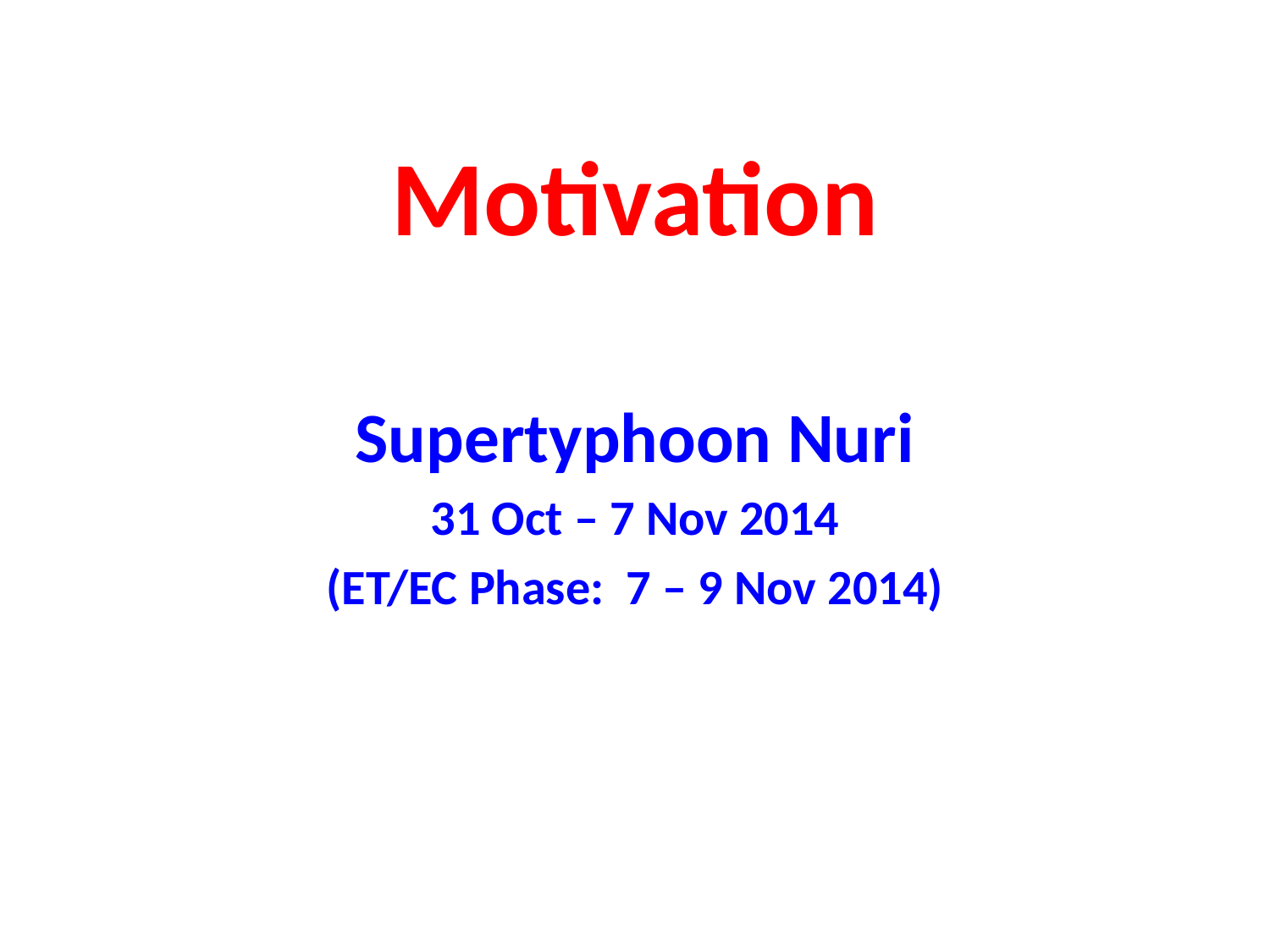

# Motivation
Supertyphoon Nuri
31 Oct – 7 Nov 2014
(ET/EC Phase:  7 – 9 Nov 2014)